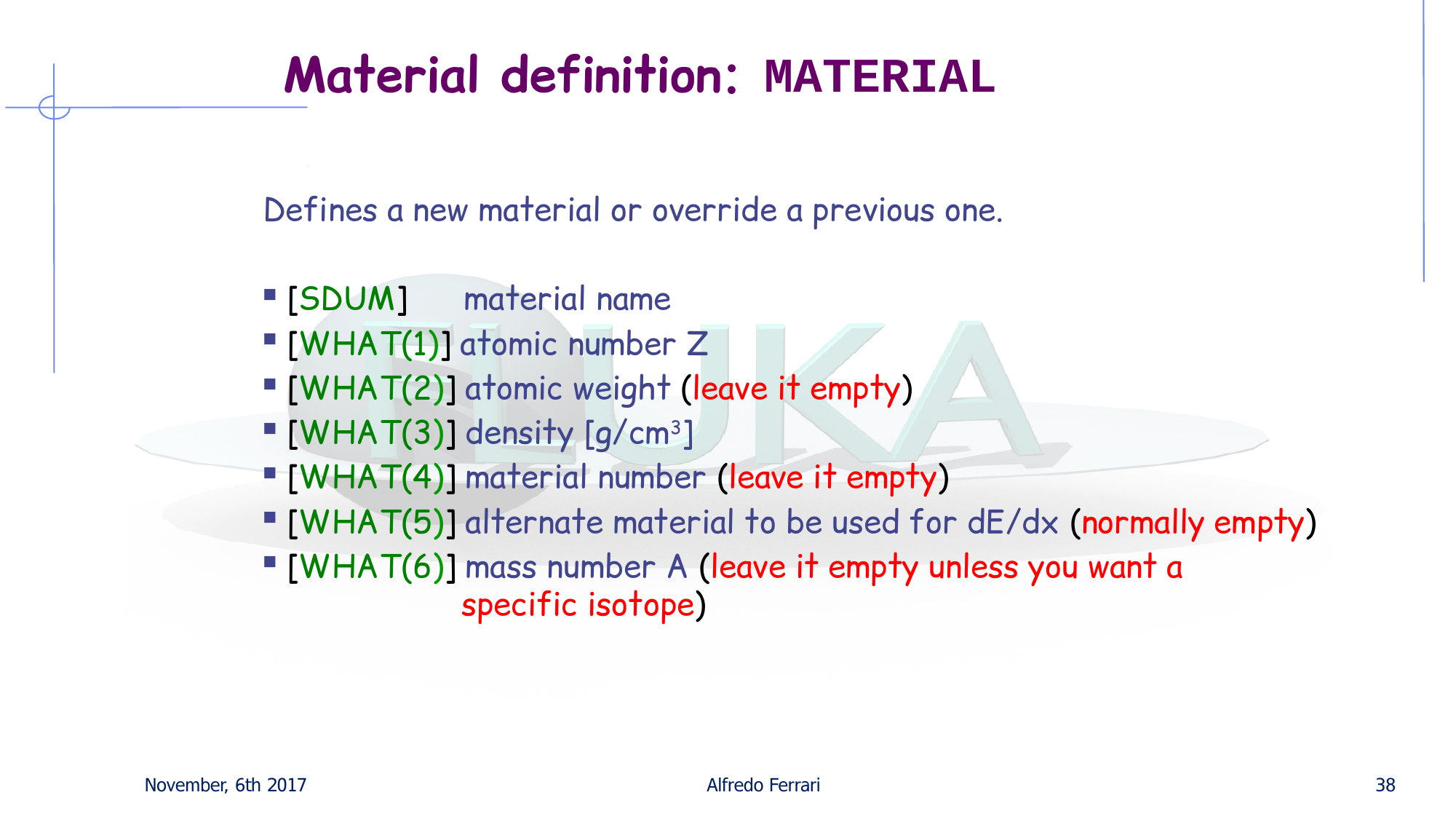

Material definition: MATERIAL
Defines a new material or override a previous one.

 [SDUM]      material name
 [WHAT(1)] atomic number Z
 [WHAT(2)] atomic weight (leave it empty)
 [WHAT(3)] density [g/cm3]
 [WHAT(4)] material number (leave it empty)
 [WHAT(5)] alternate material to be used for dE/dx (normally empty)
 [WHAT(6)] mass number A (leave it empty unless you want a
                     specific isotope)
November, 6th 2017
Alfredo Ferrari

38